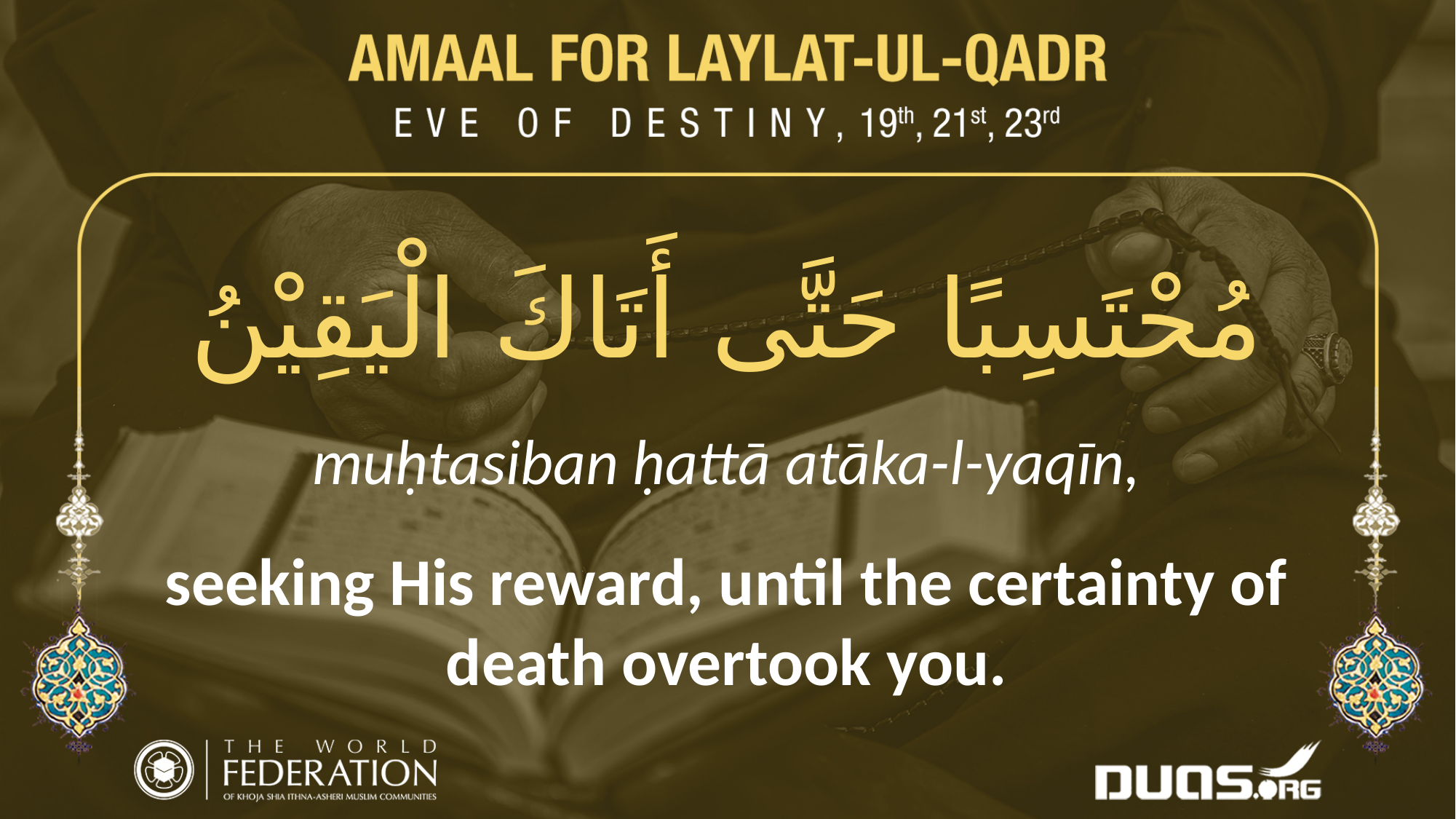

مُحْتَسِبًا حَتَّى أَتَاكَ الْيَقِيْنُ
muḥtasiban ḥattā atāka-l-yaqīn,
seeking His reward, until the certainty of death overtook you.